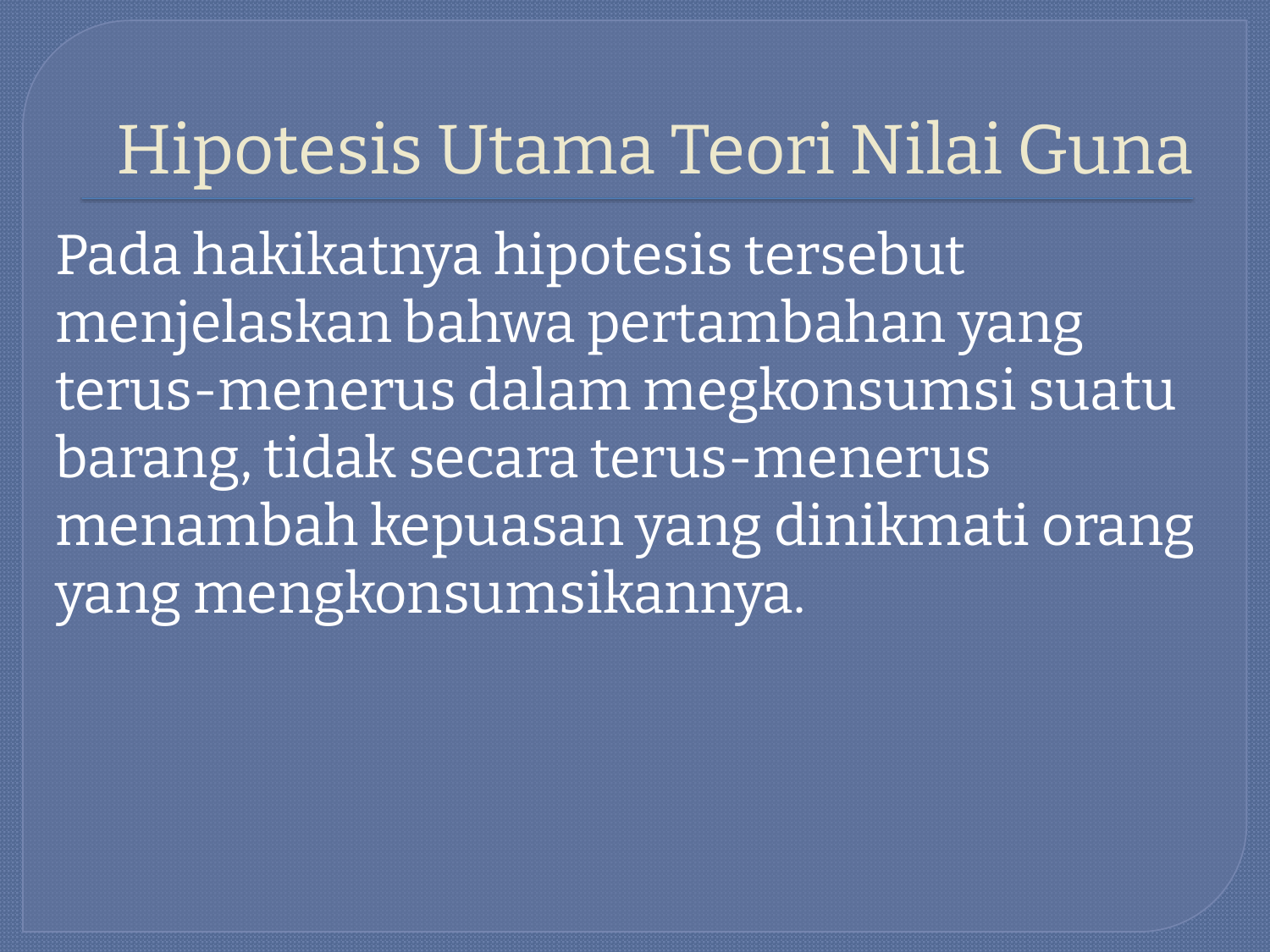

# Hipotesis Utama Teori Nilai Guna
Pada hakikatnya hipotesis tersebut menjelaskan bahwa pertambahan yang terus-menerus dalam megkonsumsi suatu barang, tidak secara terus-menerus menambah kepuasan yang dinikmati orang yang mengkonsumsikannya.